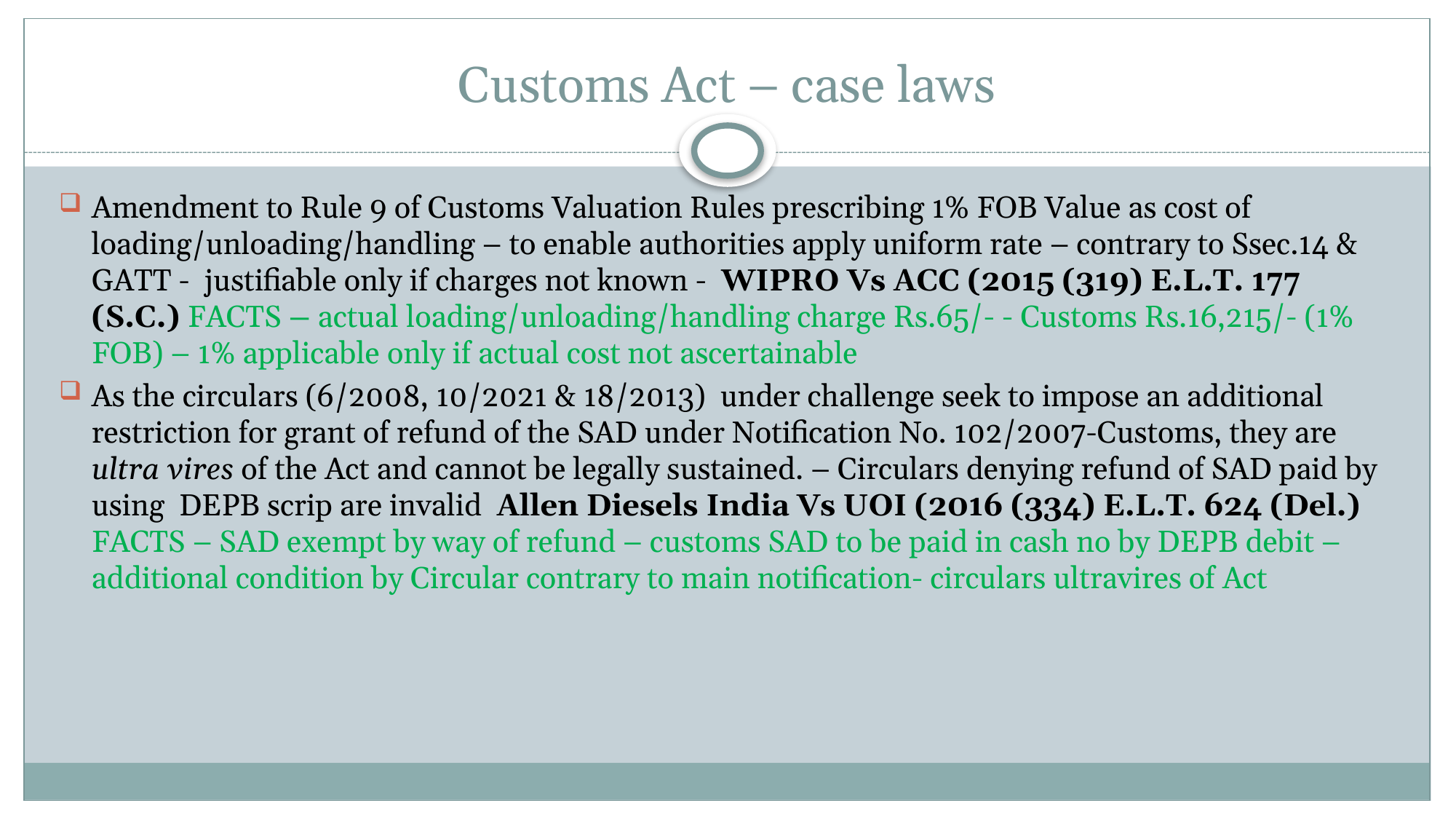

# Customs Act – case laws
Amendment to Rule 9 of Customs Valuation Rules prescribing 1% FOB Value as cost of loading/unloading/handling – to enable authorities apply uniform rate – contrary to Ssec.14 & GATT -  justifiable only if charges not known -  WIPRO Vs ACC (2015 (319) E.L.T. 177 (S.C.) FACTS – actual loading/unloading/handling charge Rs.65/- - Customs Rs.16,215/- (1% FOB) – 1% applicable only if actual cost not ascertainable
As the circulars (6/2008, 10/2021 & 18/2013)  under challenge seek to impose an additional restriction for grant of refund of the SAD under Notification No. 102/2007-Customs, they are ultra vires of the Act and cannot be legally sustained. – Circulars denying refund of SAD paid by using  DEPB scrip are invalid  Allen Diesels India Vs UOI (2016 (334) E.L.T. 624 (Del.) FACTS – SAD exempt by way of refund – customs SAD to be paid in cash no by DEPB debit – additional condition by Circular contrary to main notification- circulars ultravires of Act